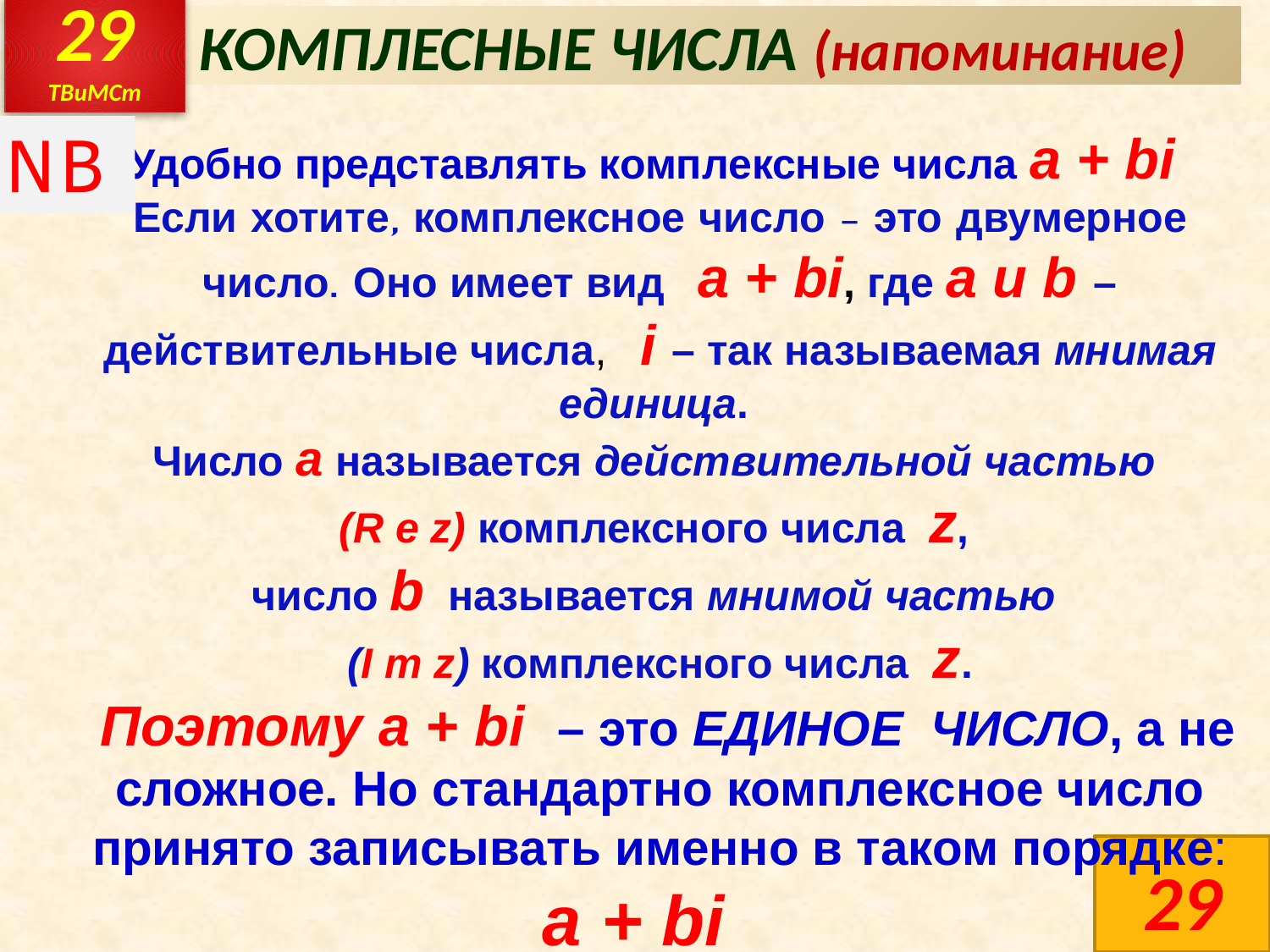

29
ТВиМСт
# КОМПЛЕСНЫЕ ЧИСЛА (напоминание)
NB
Удобно представлять комплексные числа a + bi
Если хотите, комплексное число – это двумерное число. Оно имеет вид  a + bi, где a и b – действительные числа,  i – так называемая мнимая единица.
Число a называется действительной частью
(R e z) комплексного числа  z,
число b  называется мнимой частью
(I m z) комплексного числа  z.
 Поэтому a + bi  – это ЕДИНОЕ  ЧИСЛО, а не сложное. Но стандартно комплексное число принято записывать именно в таком порядке: a + bi
29
29